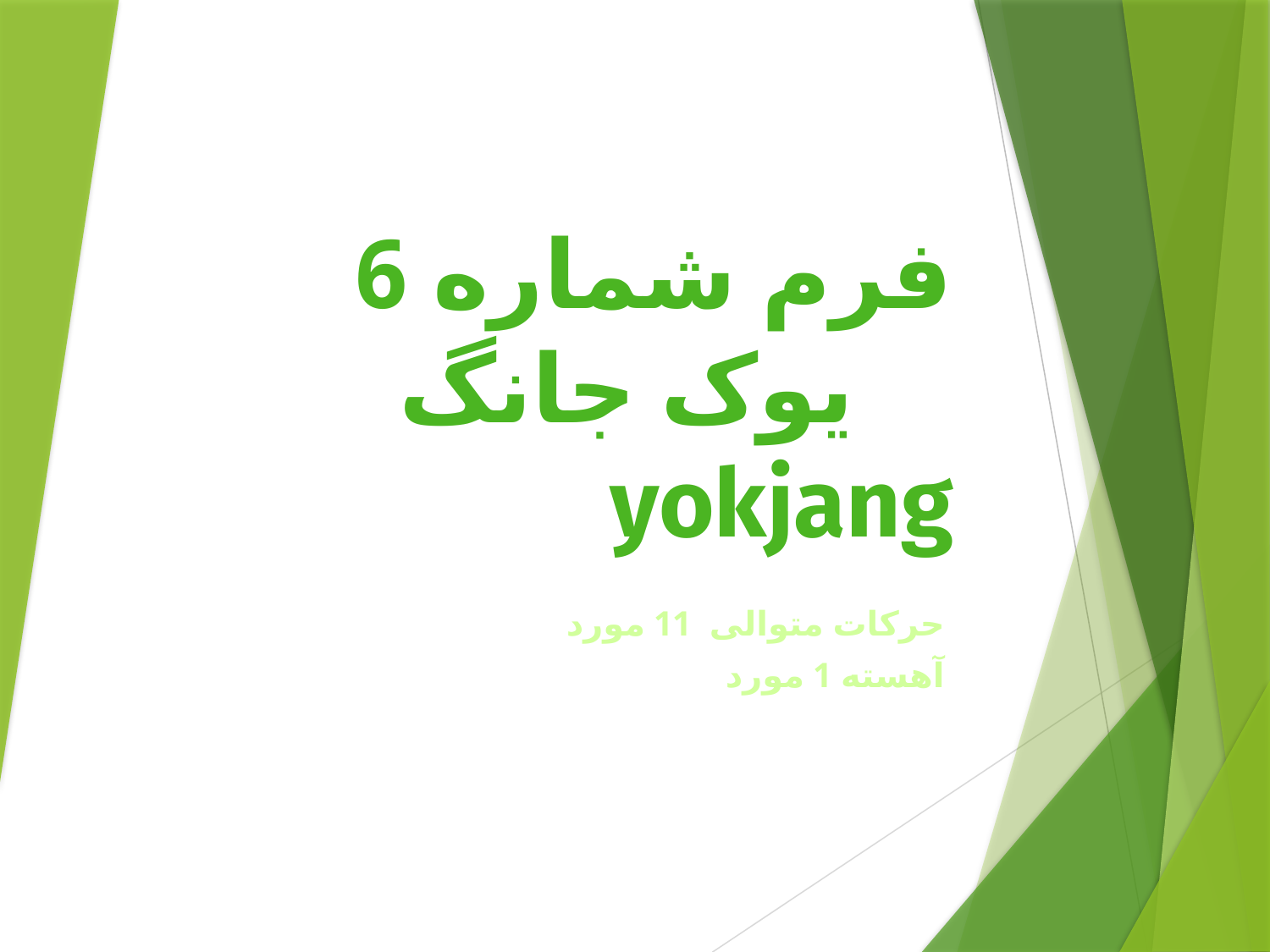

# فرم شماره 6 یوک جانگ     yokjang

 حرکات متوالی  11 مورد

   آهسته 1 مورد